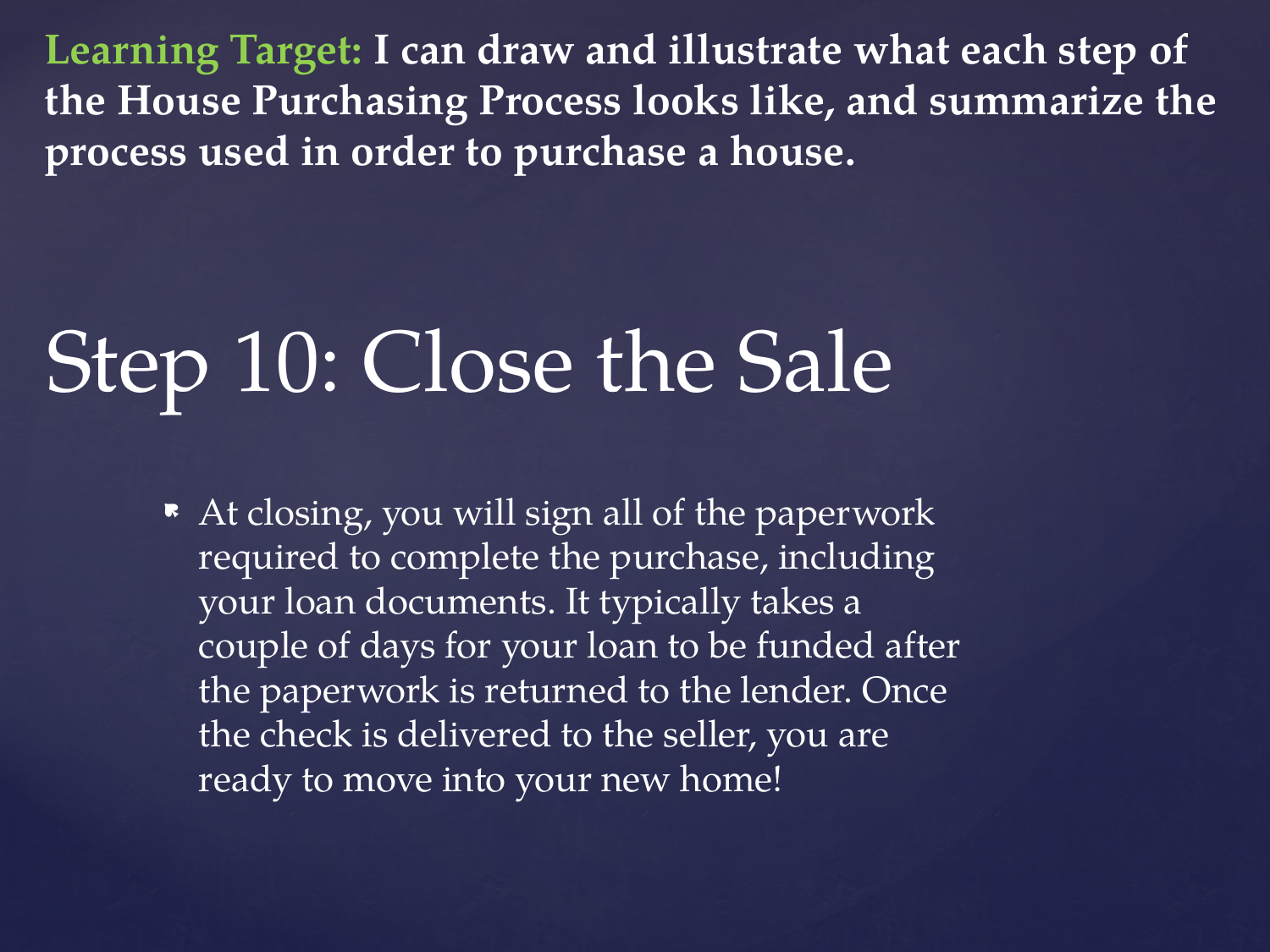

Learning Target: I can draw and illustrate what each step of the House Purchasing Process looks like, and summarize the process used in order to purchase a house.
At closing, you will sign all of the paperwork required to complete the purchase, including your loan documents. It typically takes a couple of days for your loan to be funded after the paperwork is returned to the lender. Once the check is delivered to the seller, you are ready to move into your new home!
# Step 10: Close the Sale